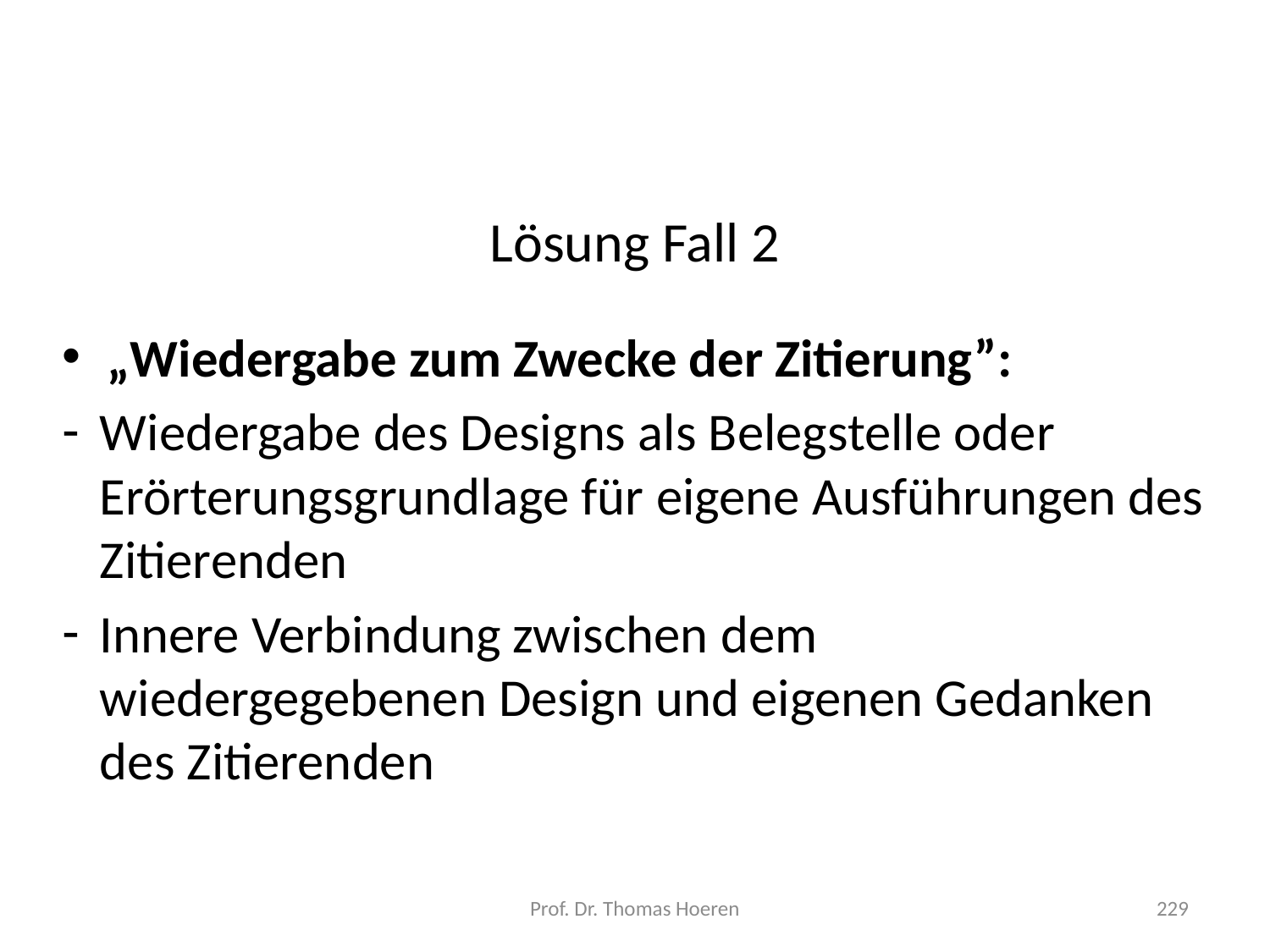

# Lösung Fall 2
„Wiedergabe zum Zwecke der Zitierung”:
Wiedergabe des Designs als Belegstelle oder Erörterungsgrundlage für eigene Ausführungen des Zitierenden
Innere Verbindung zwischen dem wiedergegebenen Design und eigenen Gedanken des Zitierenden
Prof. Dr. Thomas Hoeren
229